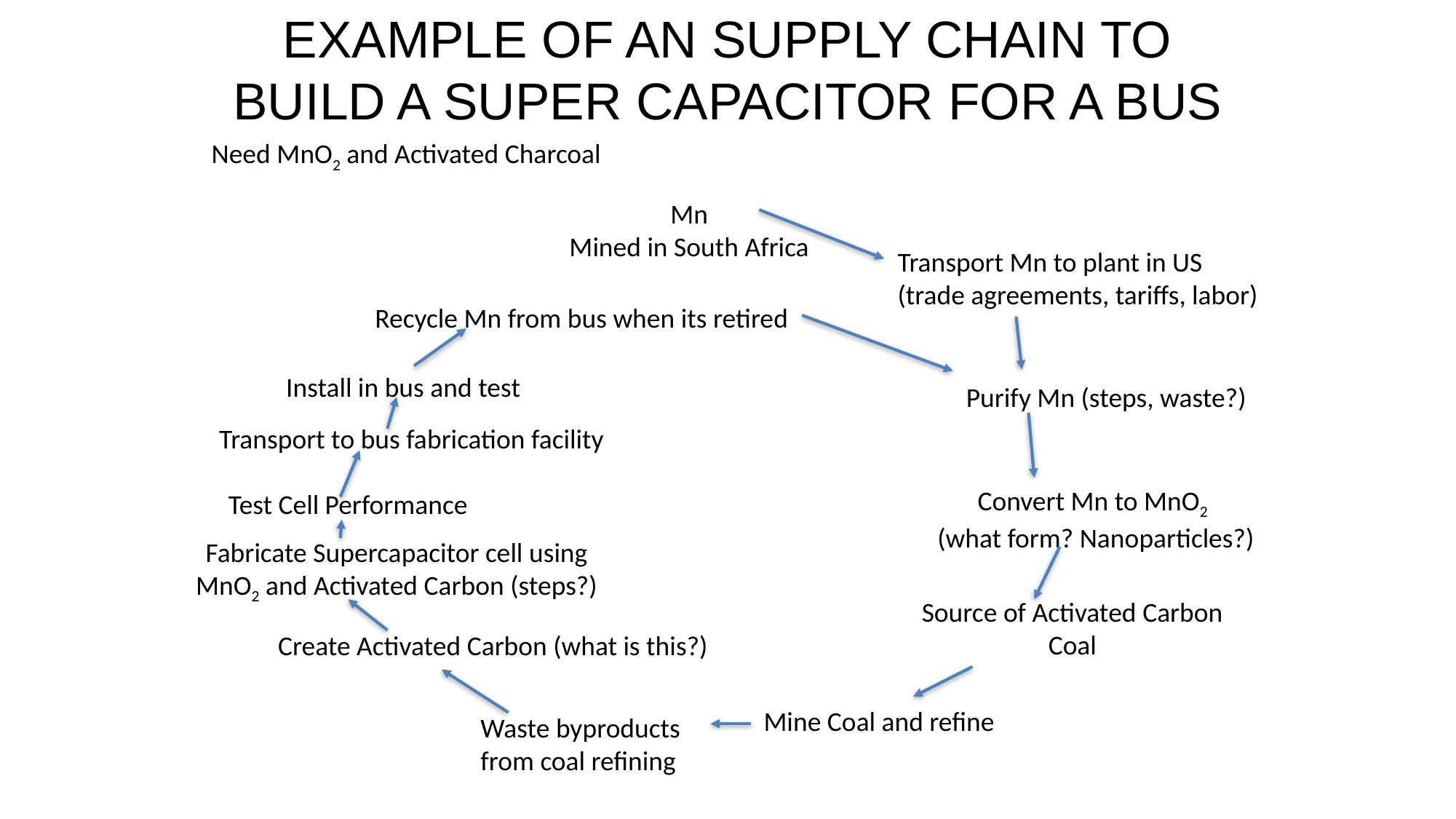

# Example of an Supply Chain to Build a super capacitor for a Bus
Need MnO2 and Activated Charcoal
Mn
Mined in South Africa
Transport Mn to plant in US
(trade agreements, tariffs, labor)
Recycle Mn from bus when its retired
Install in bus and test
Purify Mn (steps, waste?)
Transport to bus fabrication facility
Convert Mn to MnO2
(what form? Nanoparticles?)
Test Cell Performance
Fabricate Supercapacitor cell using
MnO2 and Activated Carbon (steps?)
Source of Activated Carbon
Coal
Create Activated Carbon (what is this?)
Mine Coal and refine
Waste byproducts from coal refining